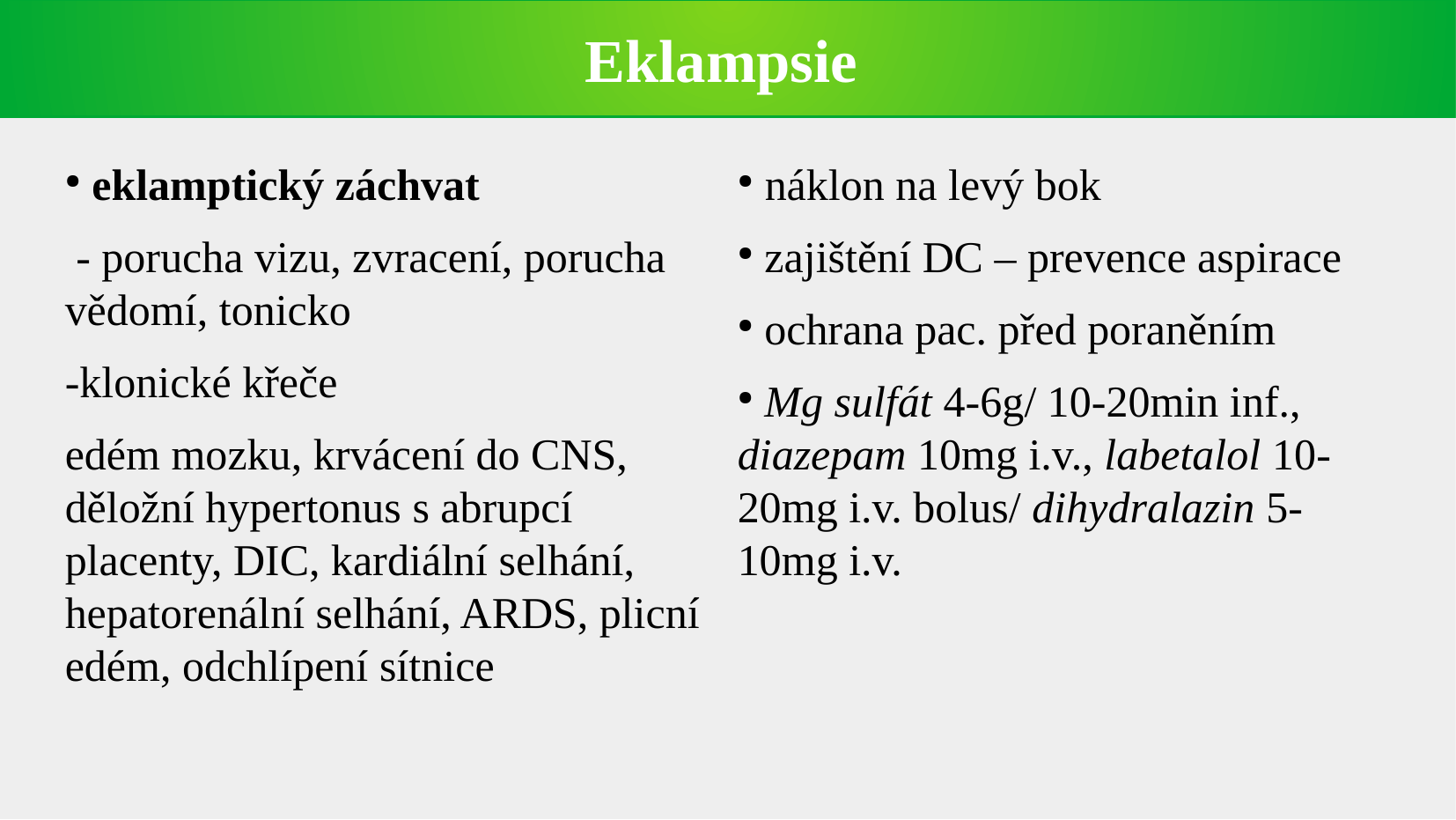

Eklampsie
 eklamptický záchvat
 - porucha vizu, zvracení, porucha vědomí, tonicko
-klonické křeče
edém mozku, krvácení do CNS, děložní hypertonus s abrupcí placenty, DIC, kardiální selhání, hepatorenální selhání, ARDS, plicní edém, odchlípení sítnice
 náklon na levý bok
 zajištění DC – prevence aspirace
 ochrana pac. před poraněním
 Mg sulfát 4-6g/ 10-20min inf., diazepam 10mg i.v., labetalol 10-20mg i.v. bolus/ dihydralazin 5-10mg i.v.